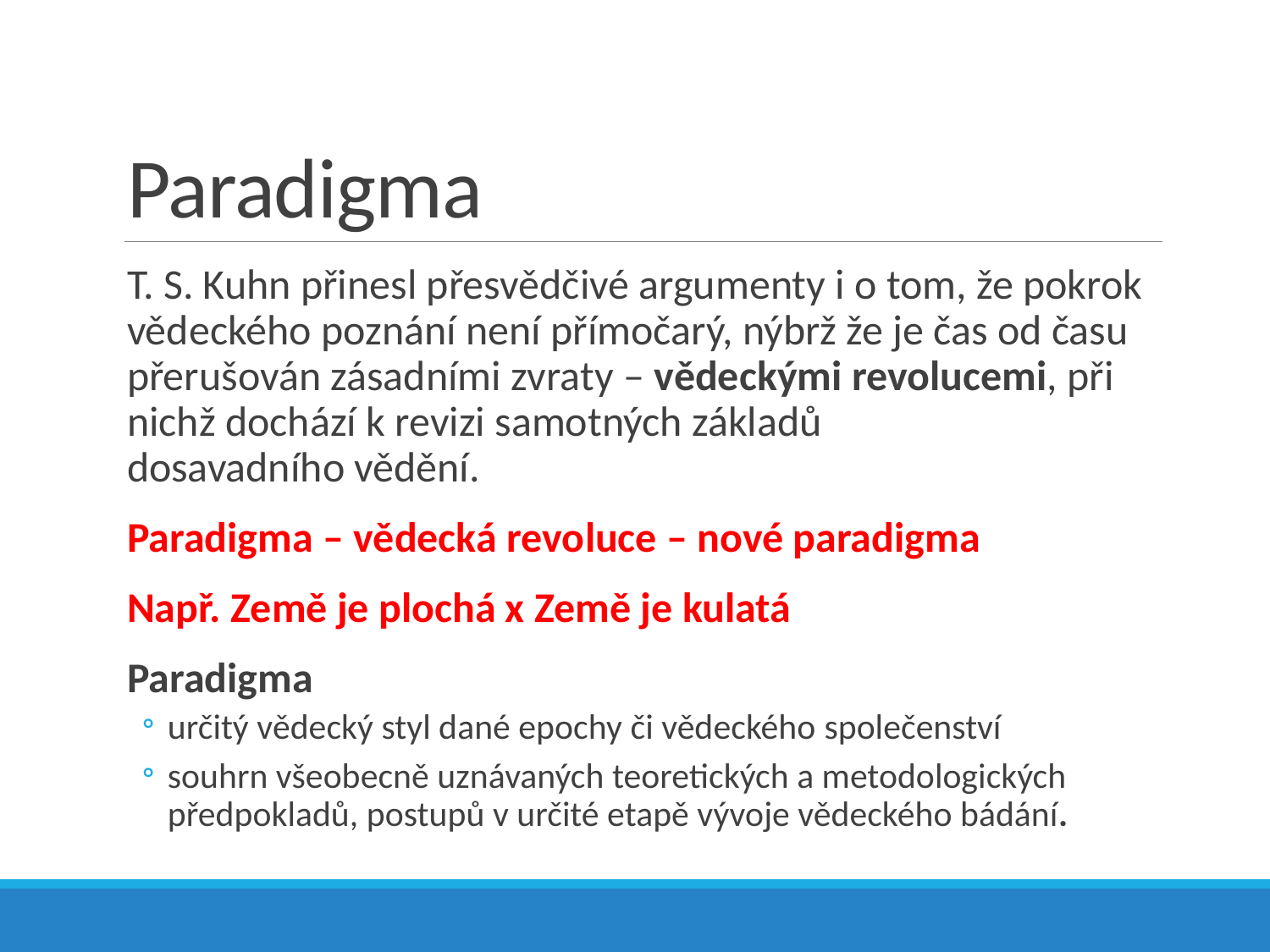

# Paradigma
T. S. Kuhn přinesl přesvědčivé argumenty i o tom, že pokrok vědeckého poznání není přímočarý, nýbrž že je čas od času přerušován zásadními zvraty – vědeckými revolucemi, při nichž dochází k revizi samotných základů dosavadního vědění.
Paradigma – vědecká revoluce – nové paradigma
Např. Země je plochá x Země je kulatá
Paradigma
určitý vědecký styl dané epochy či vědeckého společenství
souhrn všeobecně uznávaných teoretických a metodologických předpokladů, postupů v určité etapě vývoje vědeckého bádání.